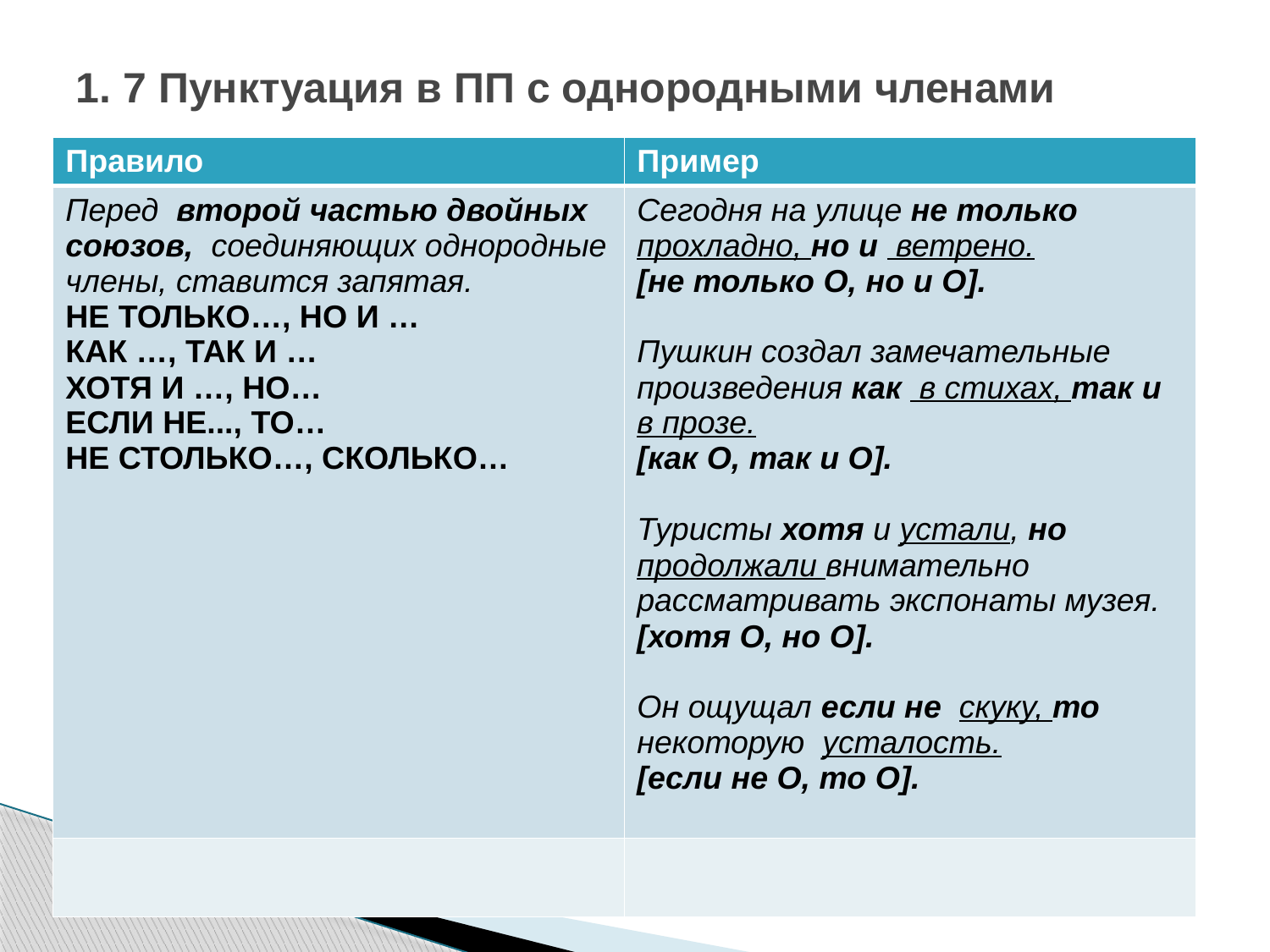

# 1. 7 Пунктуация в ПП с однородными членами
| Правило | Пример |
| --- | --- |
| Перед второй частью двойных союзов, соединяющих однородные члены, ставится запятая. НЕ ТОЛЬКО…, НО И … КАК …, ТАК И … ХОТЯ И …, НО… ЕСЛИ НЕ..., ТО… НЕ СТОЛЬКО…, СКОЛЬКО… | Сегодня на улице не только прохладно, но и ветрено. [не только О, но и О]. Пушкин создал замечательные произведения как в стихах, так и в прозе. [как О, так и О]. Туристы хотя и устали, но продолжали внимательно рассматривать экспонаты музея. [хотя О, но О]. Он ощущал если не скуку, то некоторую усталость. [если не О, то О]. |
|  |  |